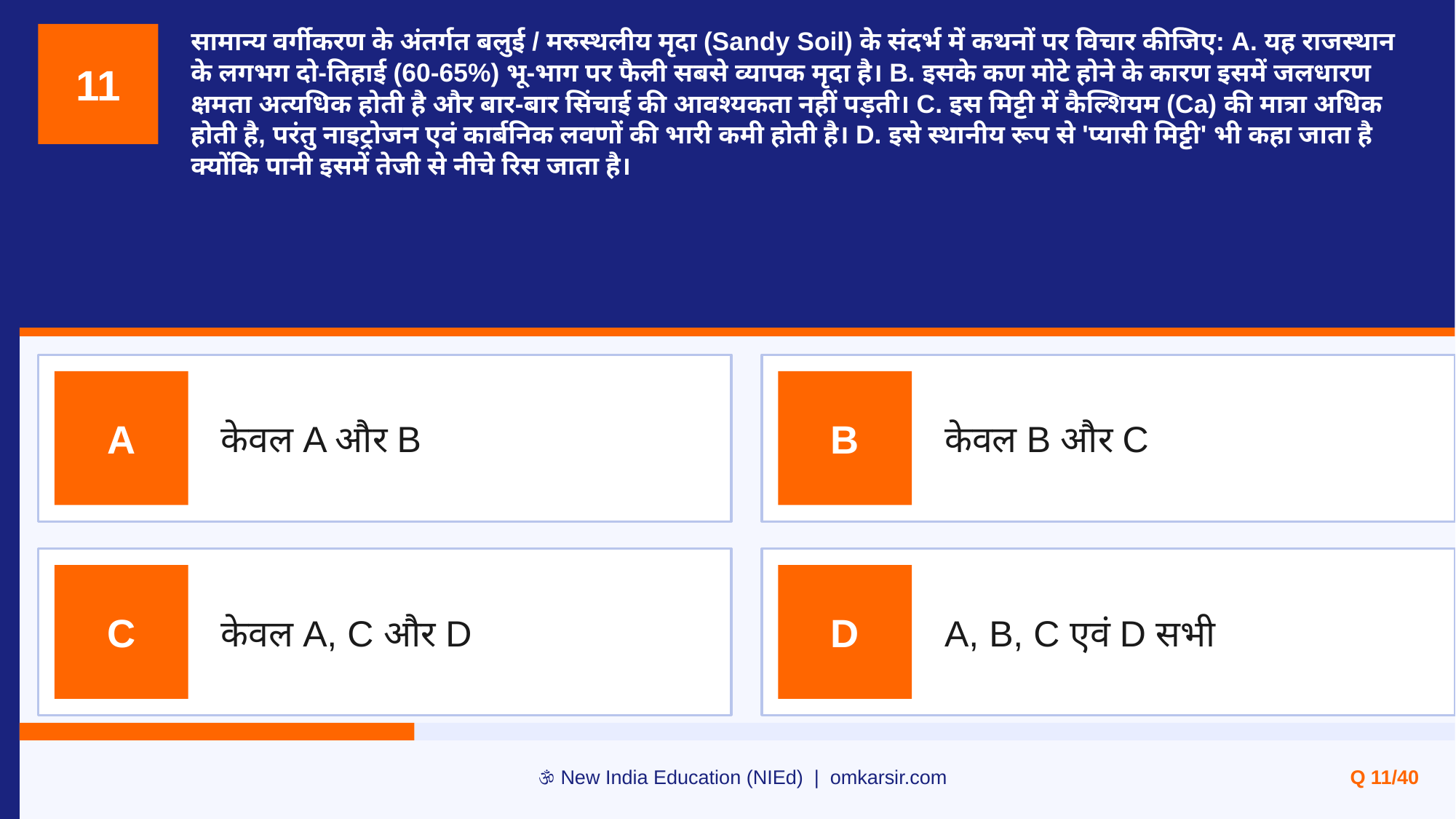

सामान्य वर्गीकरण के अंतर्गत बलुई / मरुस्थलीय मृदा (Sandy Soil) के संदर्भ में कथनों पर विचार कीजिए: A. यह राजस्थान के लगभग दो-तिहाई (60-65%) भू-भाग पर फैली सबसे व्यापक मृदा है। B. इसके कण मोटे होने के कारण इसमें जलधारण क्षमता अत्यधिक होती है और बार-बार सिंचाई की आवश्यकता नहीं पड़ती। C. इस मिट्टी में कैल्शियम (Ca) की मात्रा अधिक होती है, परंतु नाइट्रोजन एवं कार्बनिक लवणों की भारी कमी होती है। D. इसे स्थानीय रूप से 'प्यासी मिट्टी' भी कहा जाता है क्योंकि पानी इसमें तेजी से नीचे रिस जाता है।
11

केवल A और B
केवल B और C
A
B

केवल A, C और D
A, B, C एवं D सभी
C
D

🕉️ New India Education (NIEd)  |  omkarsir.com
Q 11/40